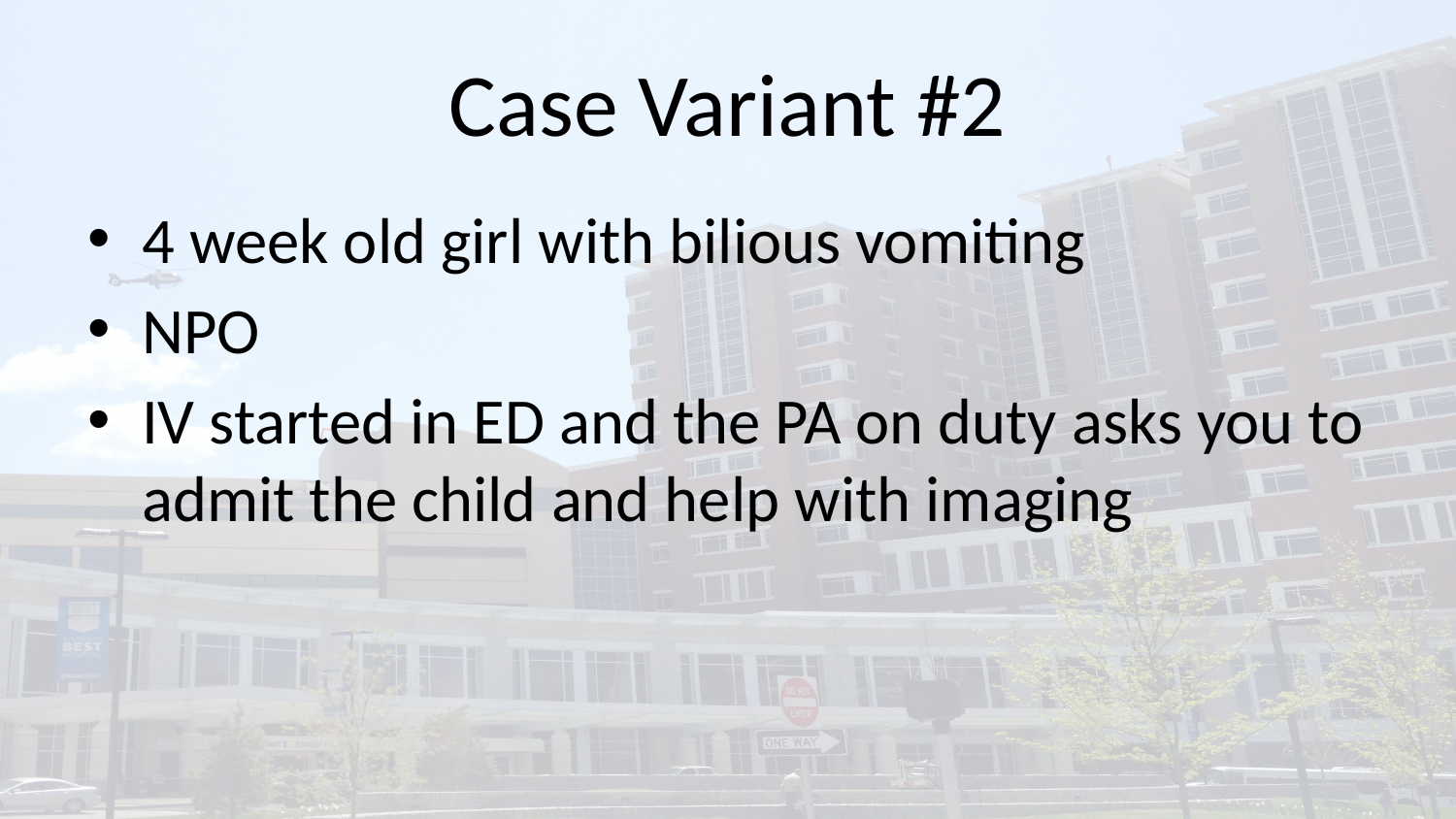

# Case Variant #2
4 week old girl with bilious vomiting
NPO
IV started in ED and the PA on duty asks you to admit the child and help with imaging